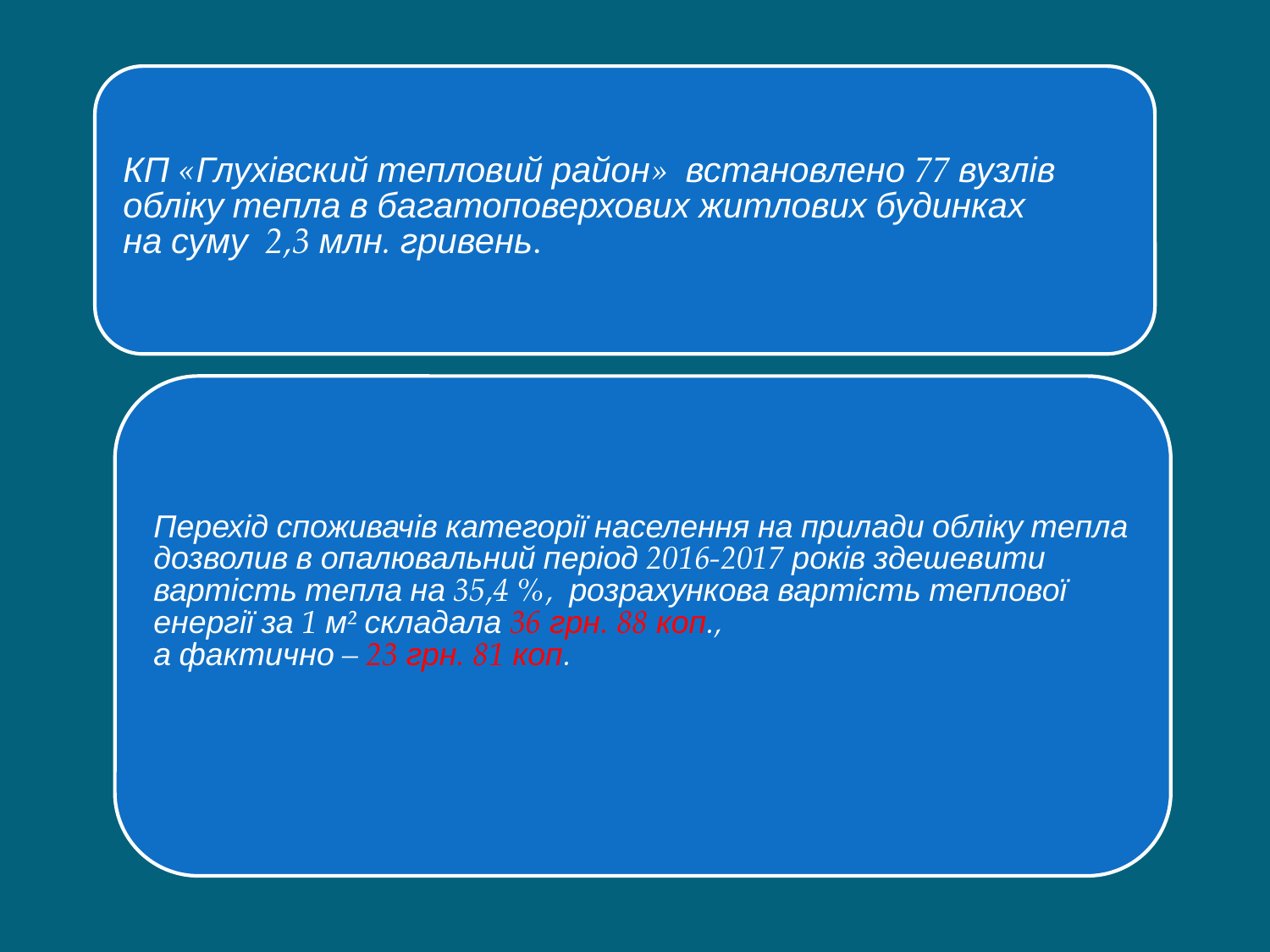

КП «Глухівский тепловий район»  встановлено 77 вузлів обліку тепла в багатоповерхових житлових будинках
на суму  2,3 млн. гривень.
Перехід споживачів категорії населення на прилади обліку тепла дозволив в опалювальний період 2016-2017 років здешевити вартість тепла на 35,4 %,  розрахункова вартість теплової енергії за 1 м² складала 36 грн. 88 коп.,
а фактично – 23 грн. 81 коп.